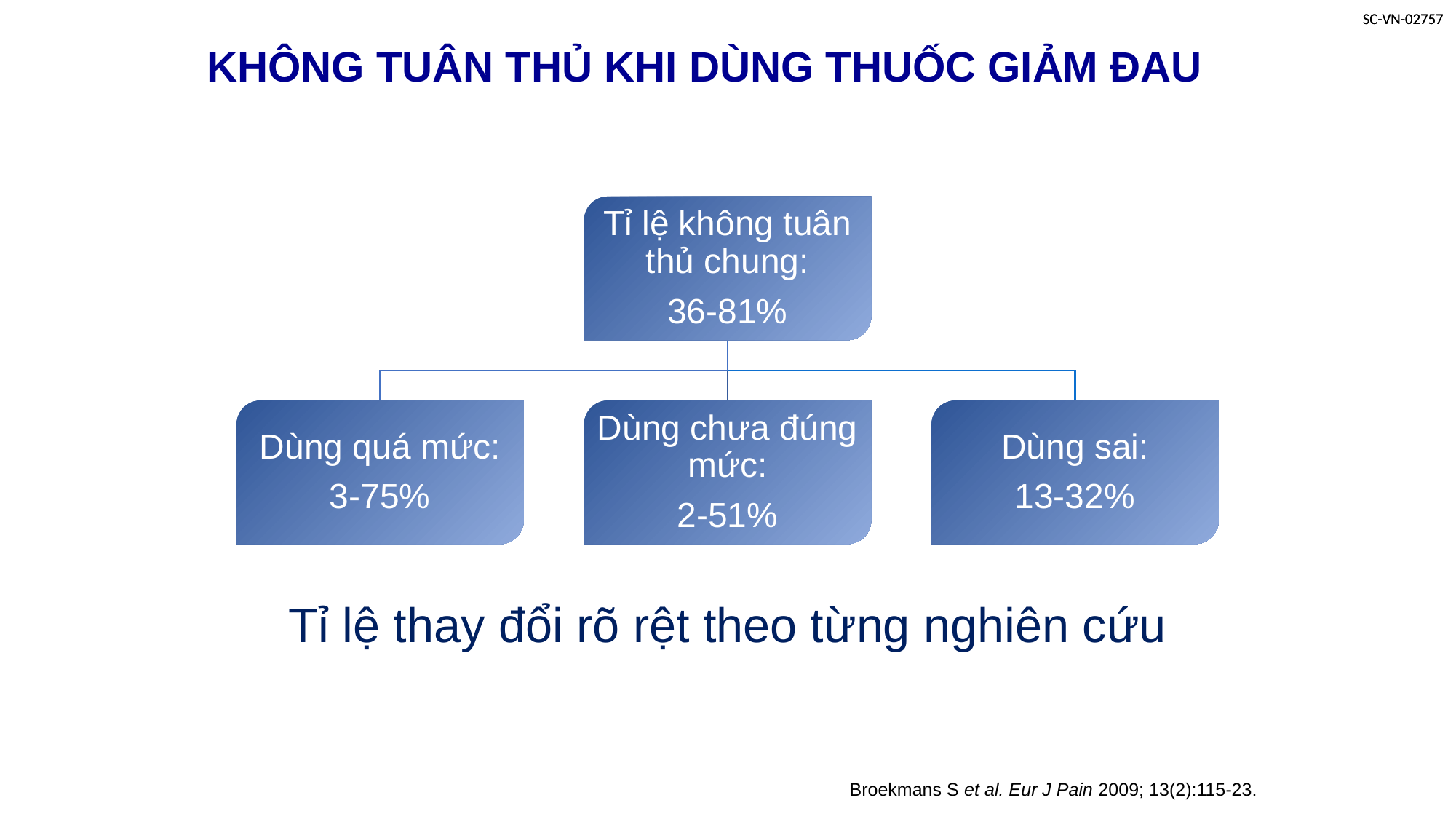

# KHÔNG TUÂN THỦ KHI DÙNG THUỐC GIẢM ĐAU
Tỉ lệ không tuân thủ chung:
36-81%
Dùng quá mức:
3-75%
Dùng chưa đúng mức:
2-51%
Dùng sai:
13-32%
Tỉ lệ thay đổi rõ rệt theo từng nghiên cứu
Broekmans S et al. Eur J Pain 2009; 13(2):115-23.